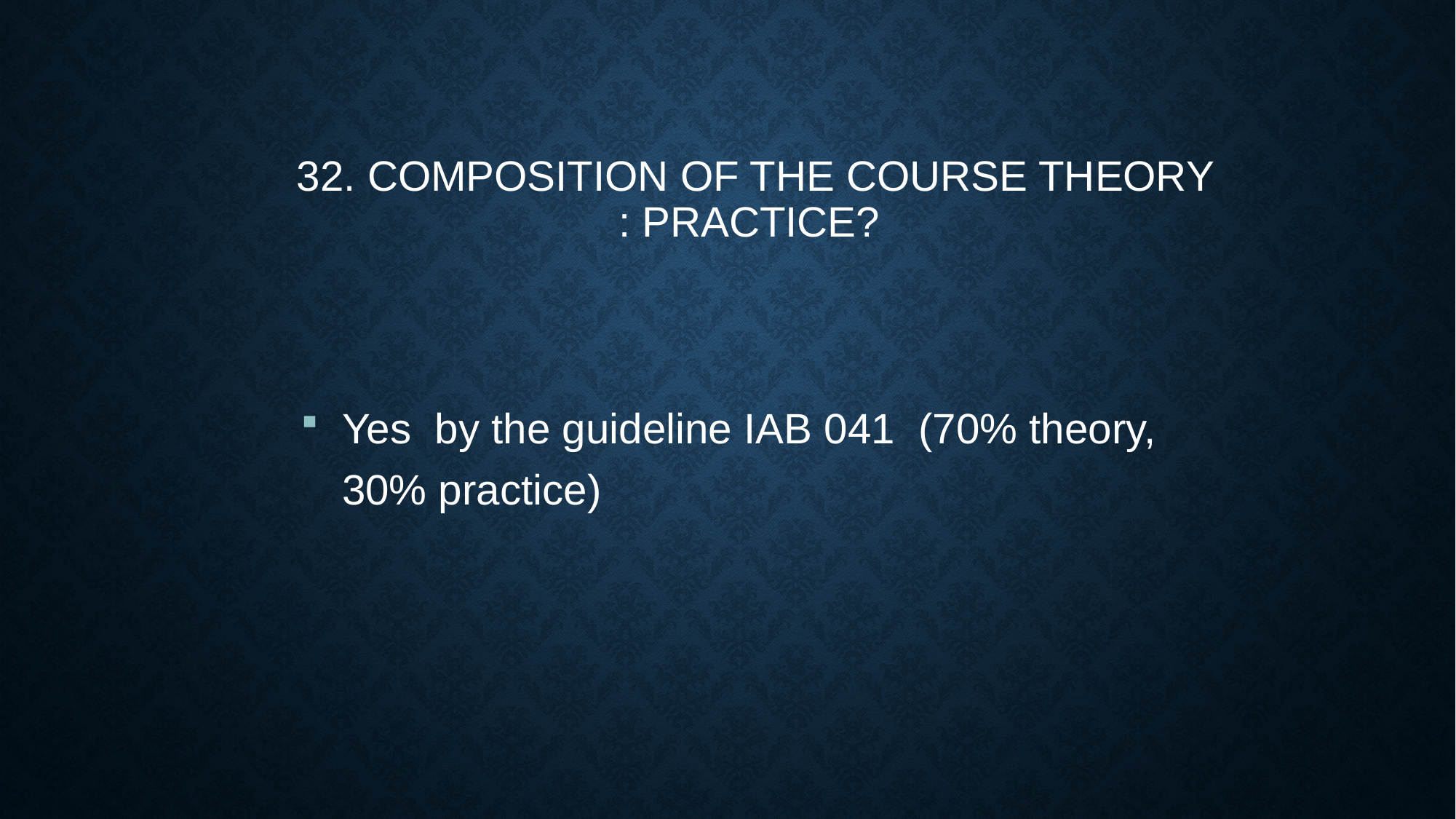

32. Composition of the course Theory : Practice?
Yes  by the guideline IAB 041  (70% theory, 30% practice)